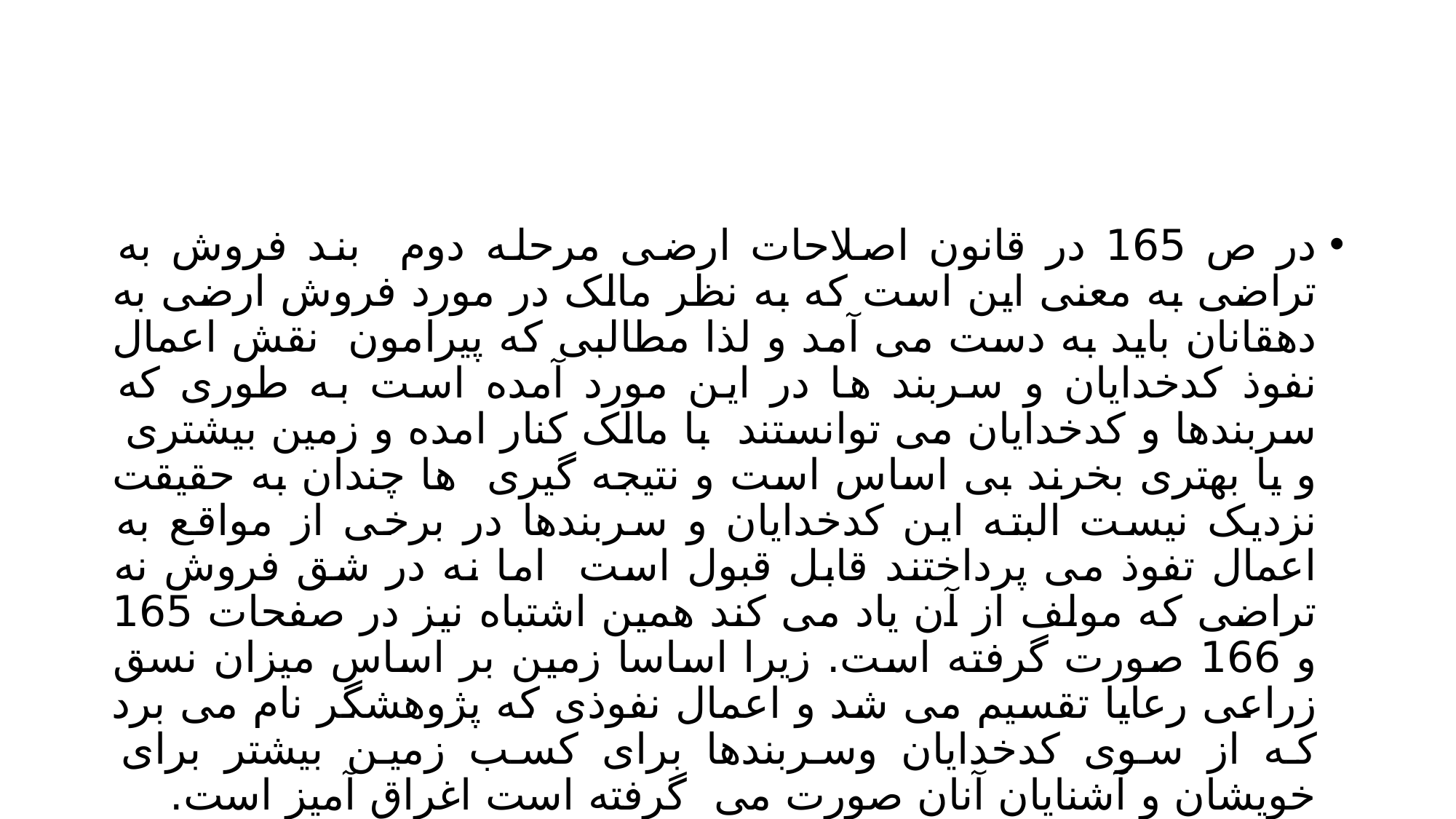

#
در ص 165 در قانون اصلاحات ارضی مرحله دوم  بند فروش به تراضی به معنی این است که به نظر مالک در مورد فروش ارضی به دهقانان باید به دست می آمد و لذا مطالبی که پیرامون  نقش اعمال نفوذ کدخدایان و سربند ها در این مورد آمده است به طوری که سربندها و کدخدایان می توانستند  با مالک کنار امده و زمین بیشتری  و یا بهتری بخرند بی اساس است و نتیجه گیری  ها چندان به حقیقت نزدیک نیست البته این کدخدایان و سربندها در برخی از مواقع به اعمال تفوذ می پرداختند قابل قبول است  اما نه در شق فروش نه تراضی که مولف از آن یاد می کند همین اشتباه نیز در صفحات 165 و 166 صورت گرفته است. زیرا اساسا زمین بر اساس میزان نسق زراعی رعایا تقسیم می شد و اعمال نفوذی که پژوهشگر نام می برد که از سوی کدخدایان وسربندها برای کسب زمین بیشتر برای خویشان و آشنایان آنان صورت می  گرفته است اغراق آمیز است.